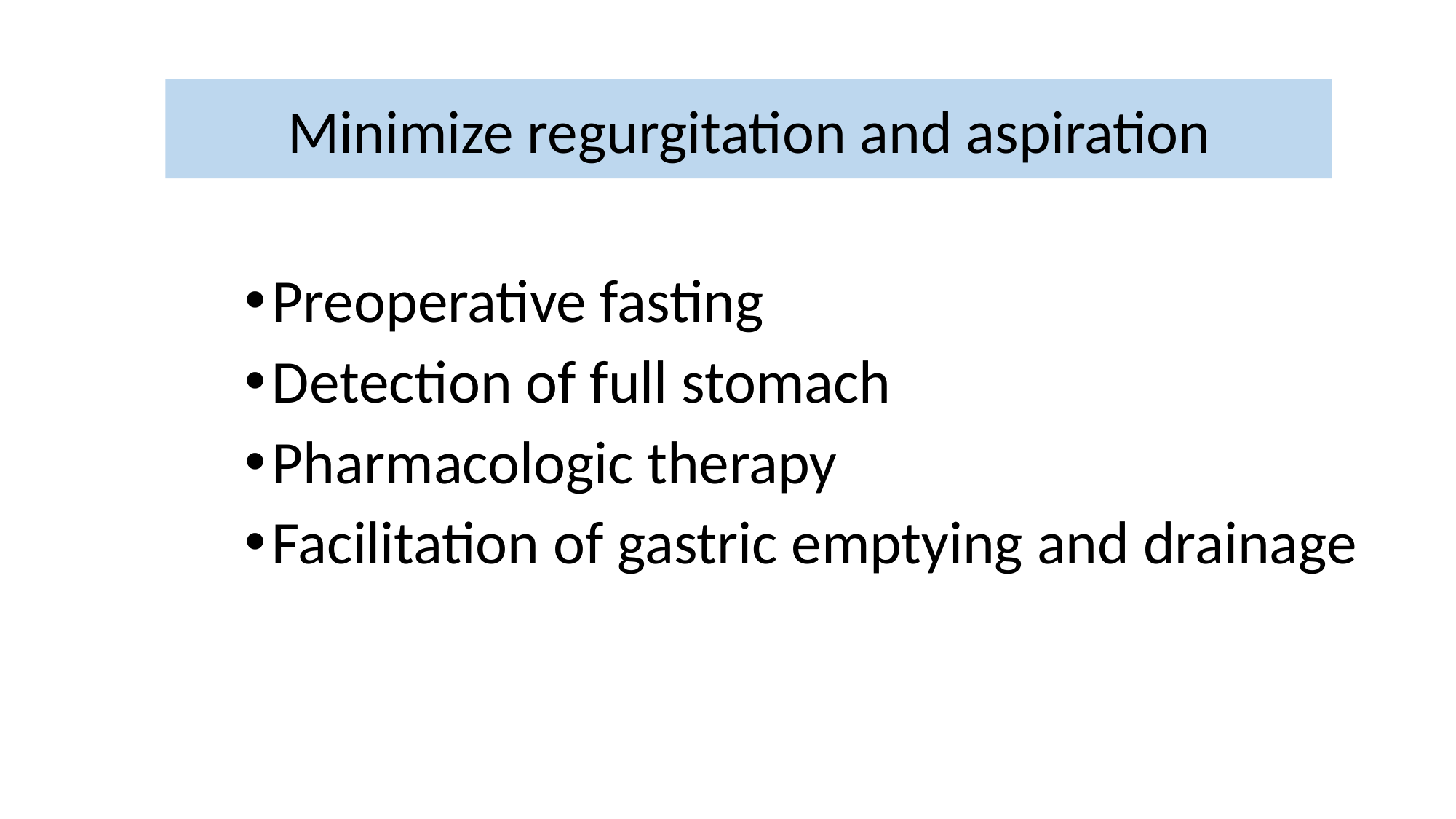

Minimize regurgitation and aspiration
Preoperative fasting
Detection of full stomach
Pharmacologic therapy
Facilitation of gastric emptying and drainage